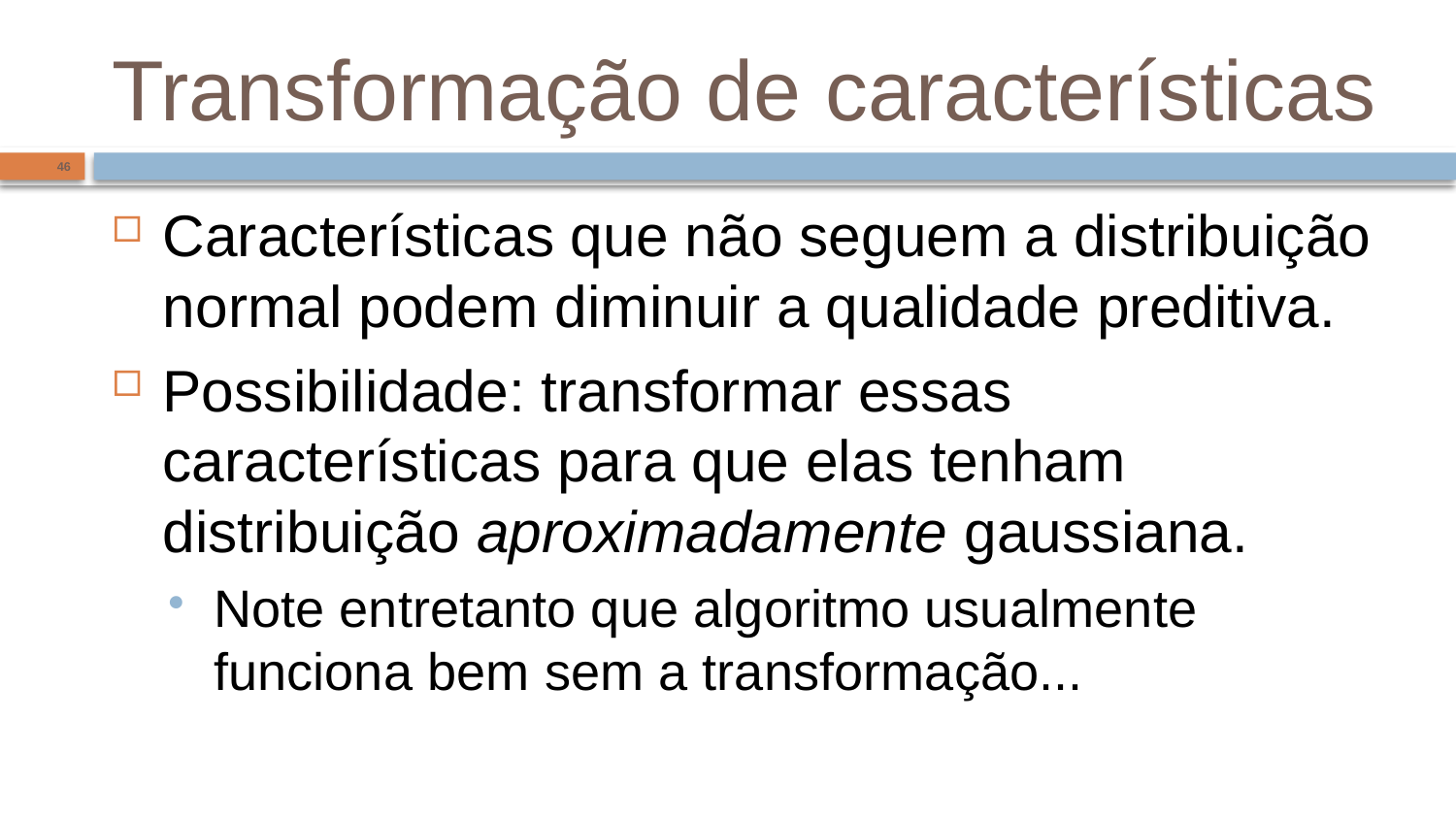

# Transformação de características
46
Características que não seguem a distribuição normal podem diminuir a qualidade preditiva.
Possibilidade: transformar essas características para que elas tenham distribuição aproximadamente gaussiana.
Note entretanto que algoritmo usualmente funciona bem sem a transformação...